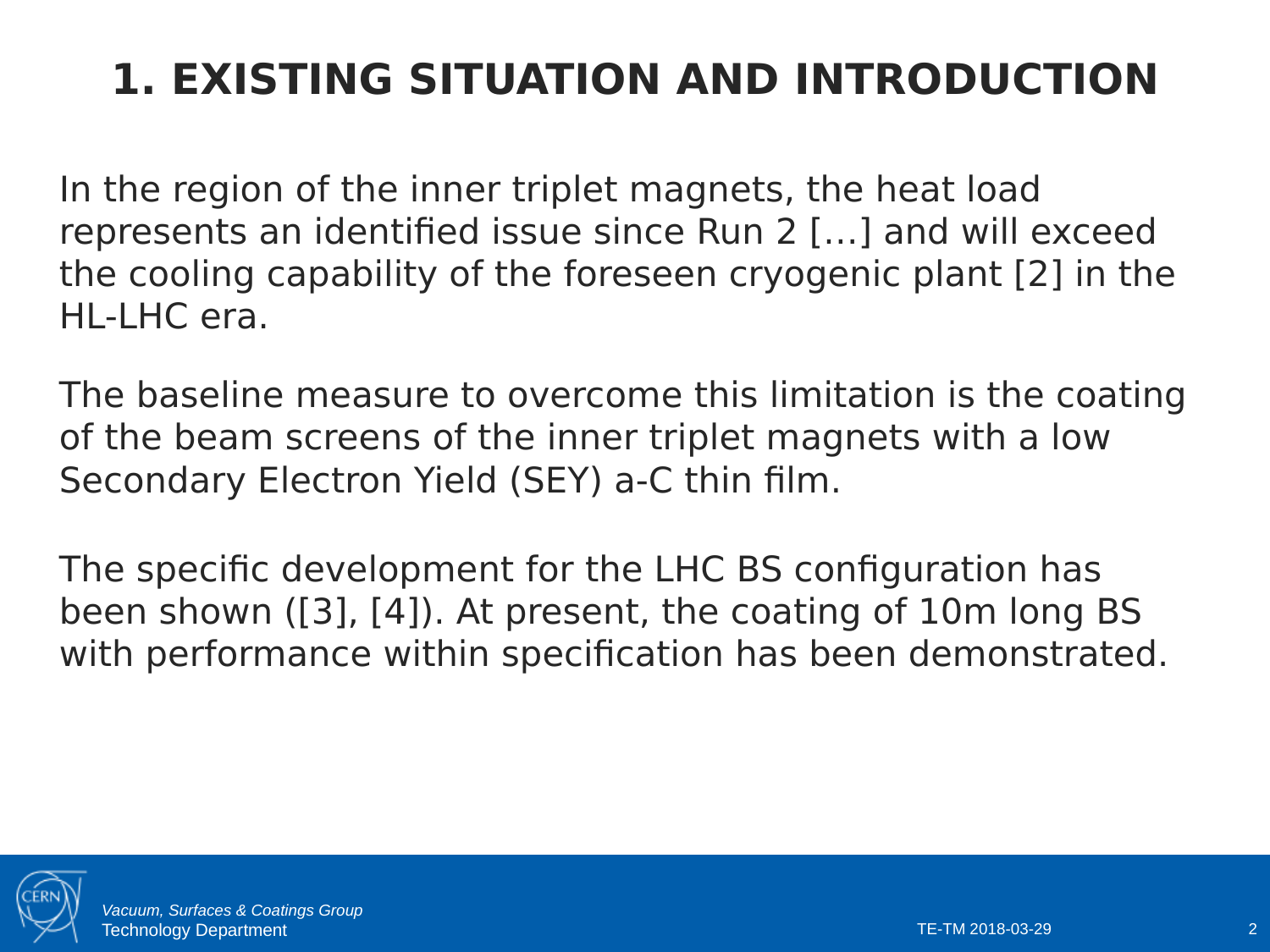

1. EXISTING SITUATION AND INTRODUCTION
In the region of the inner triplet magnets, the heat load represents an identified issue since Run 2 […] and will exceed the cooling capability of the foreseen cryogenic plant [2] in the HL-LHC era.
The baseline measure to overcome this limitation is the coating of the beam screens of the inner triplet magnets with a low Secondary Electron Yield (SEY) a-C thin film.
The specific development for the LHC BS configuration has been shown ([3], [4]). At present, the coating of 10m long BS with performance within specification has been demonstrated.
TE-TM 2018-03-29
2